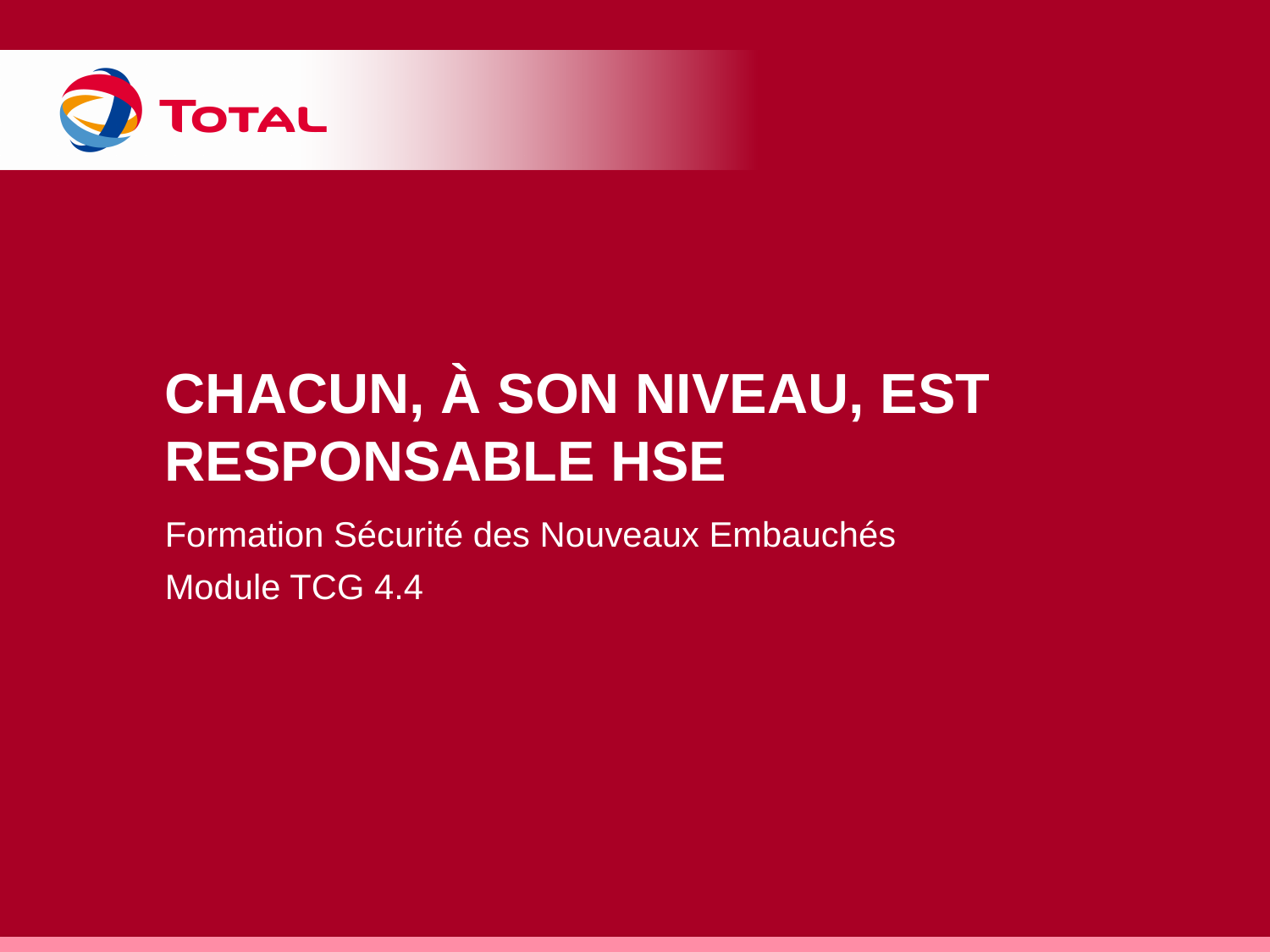

# Chacun, À son niveau, est responsable HSE

Formation Sécurité des Nouveaux Embauchés
Module TCG 4.4